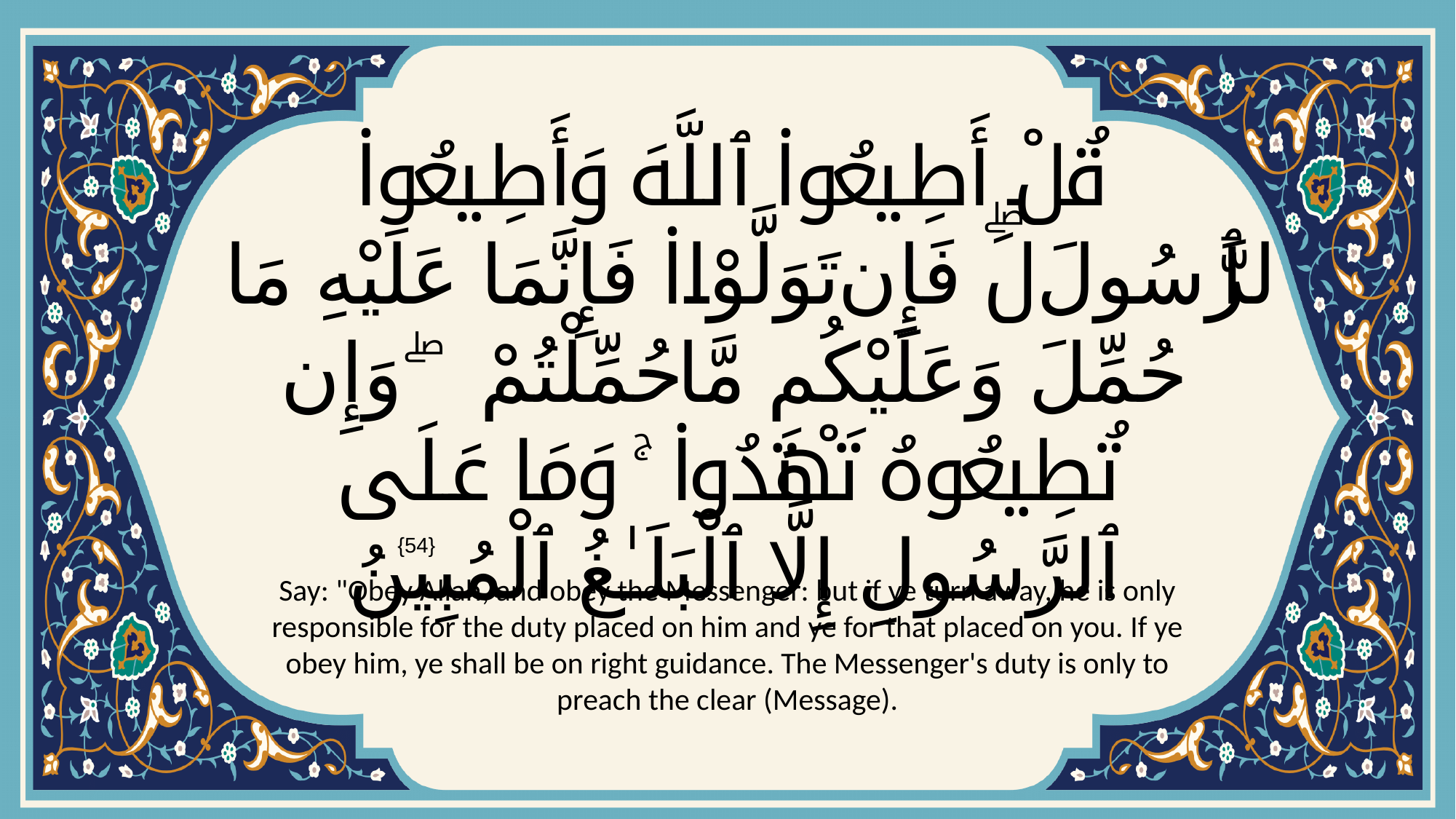

# قُلْ أَطِيعُوا۟ ٱللَّهَ وَأَطِيعُوا۟ ٱلرَّسُولَۖ فَإِن تَوَلَّوْا۟ فَإِنَّمَا عَلَيْهِ مَا حُمِّلَ وَعَلَيْكُم مَّا حُمِّلْتُمْ ۖ وَإِن تُطِيعُوهُ تَهْتَدُوا۟ ۚ وَمَا عَلَى ٱلرَّسُولِ إِلَّا ٱلْبَلَـٰغُ ٱلْمُبِينُ
{54}
Say: "Obey Allah, and obey the Messenger: but if ye turn away, he is only responsible for the duty placed on him and ye for that placed on you. If ye obey him, ye shall be on right guidance. The Messenger's duty is only to preach the clear (Message).